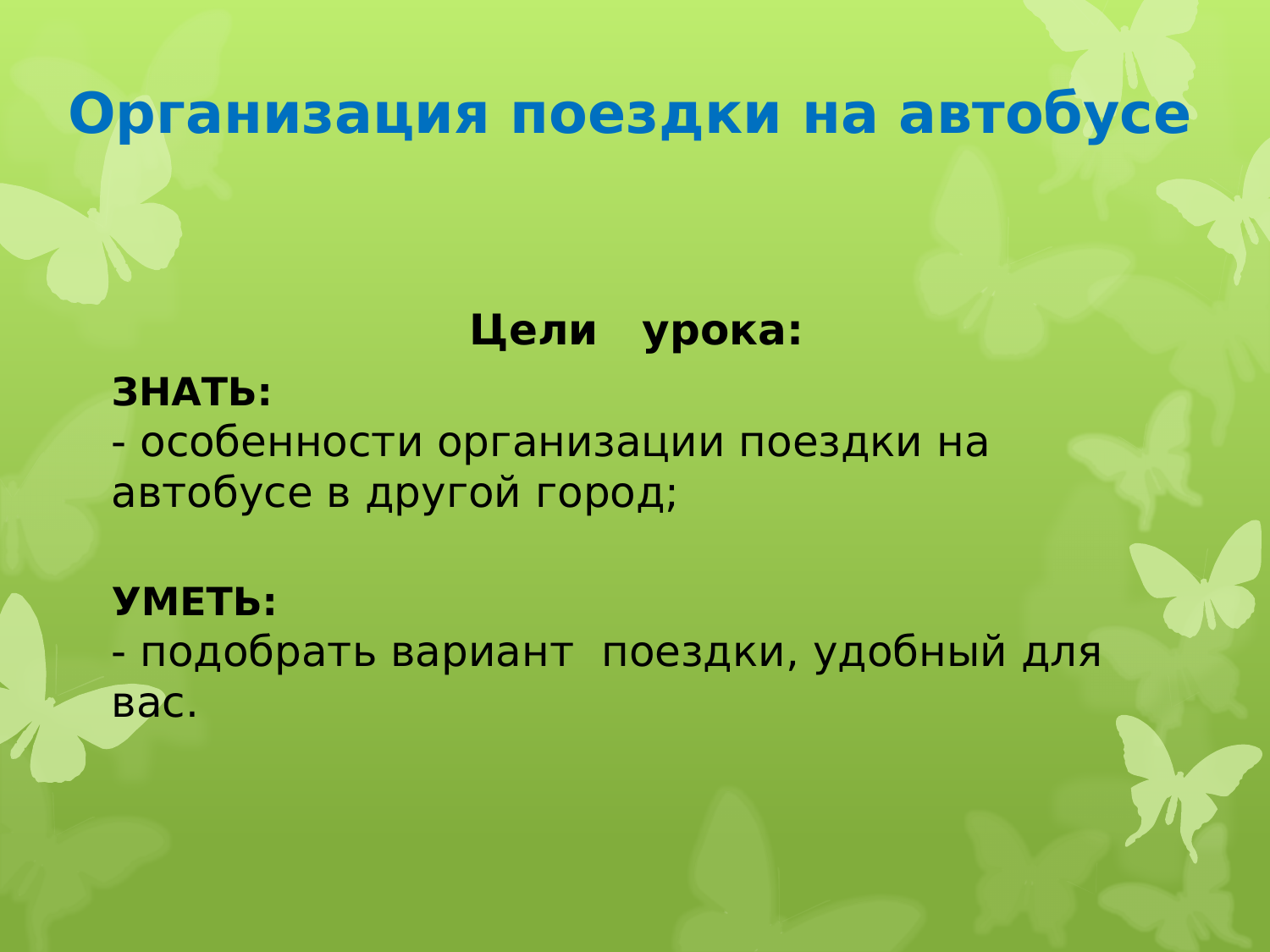

# Организация поездки на автобусе
Цели   урока:
ЗНАТЬ:
- особенности организации поездки на автобусе в другой город;
УМЕТЬ:
- подобрать вариант  поездки, удобный для вас.